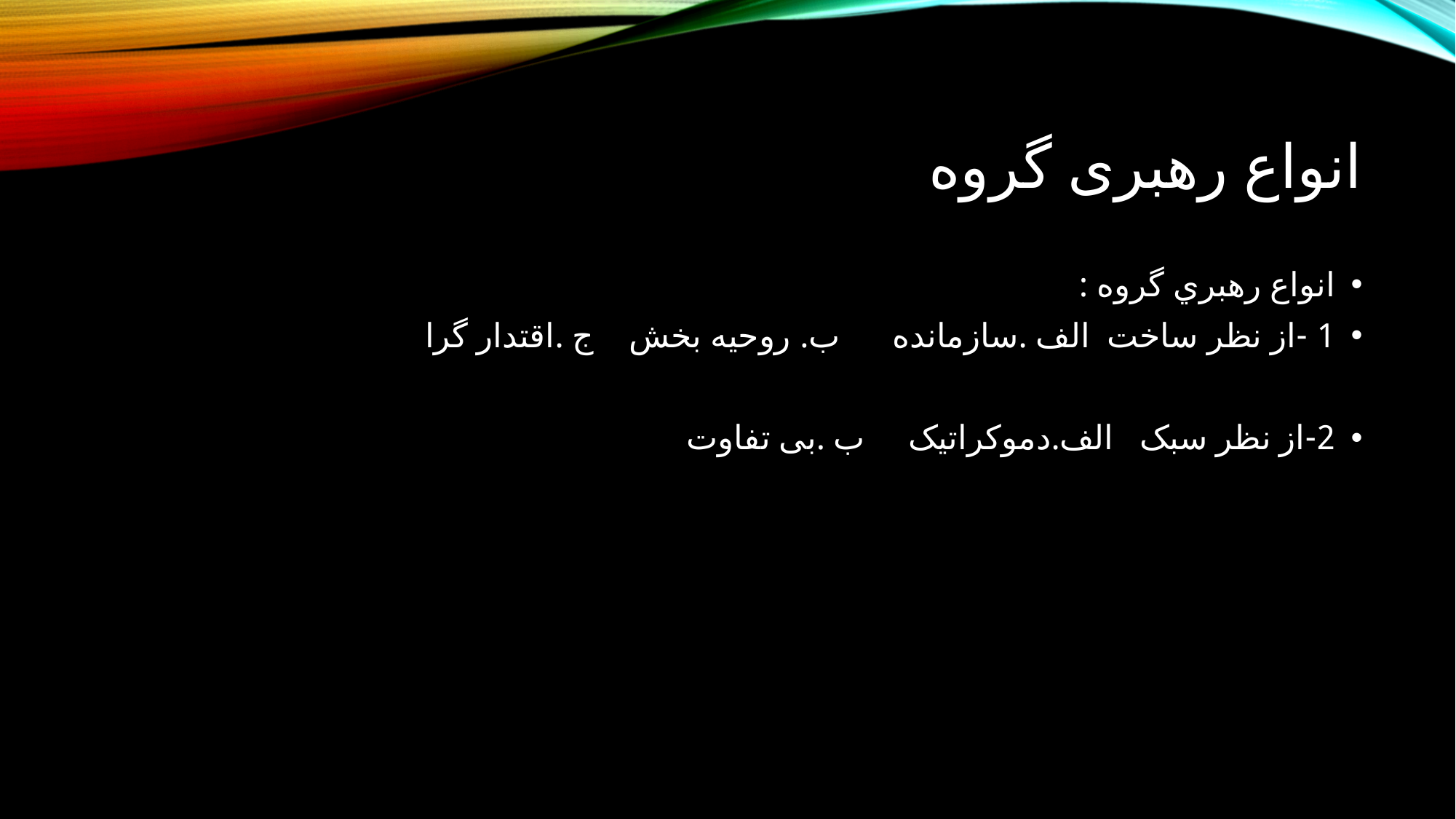

# انواع رهبری گروه
انواع رهبري گروه :
1 -از نظر ساخت  الف .سازمانده      ب. روحیه بخش    ج .اقتدار گرا

2-از نظر سبک   الف.دموکراتیک     ب .بی تفاوت